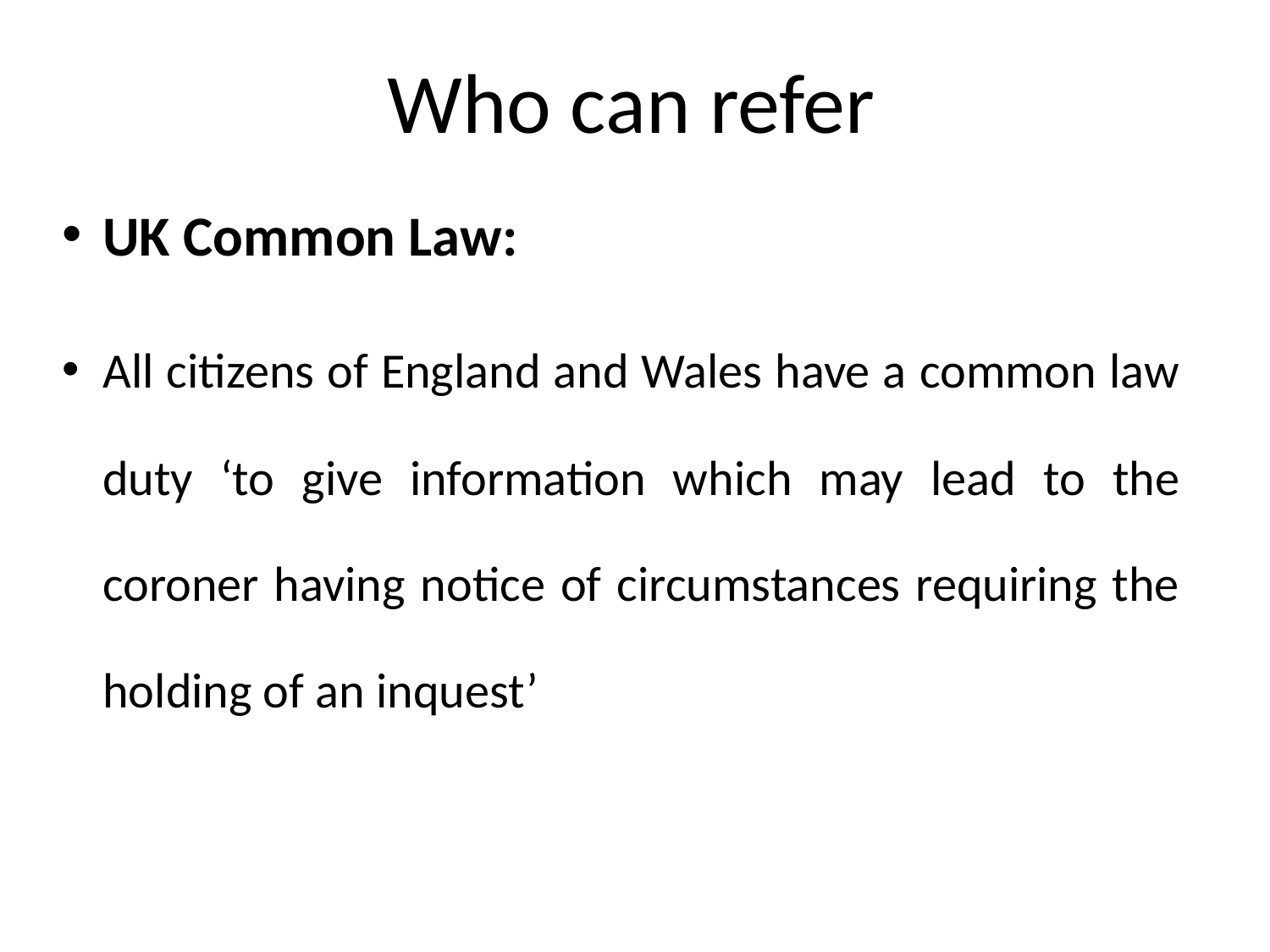

# Who can refer
UK Common Law:
All citizens of England and Wales have a common law duty ‘to give information which may lead to the coroner having notice of circumstances requiring the holding of an inquest’